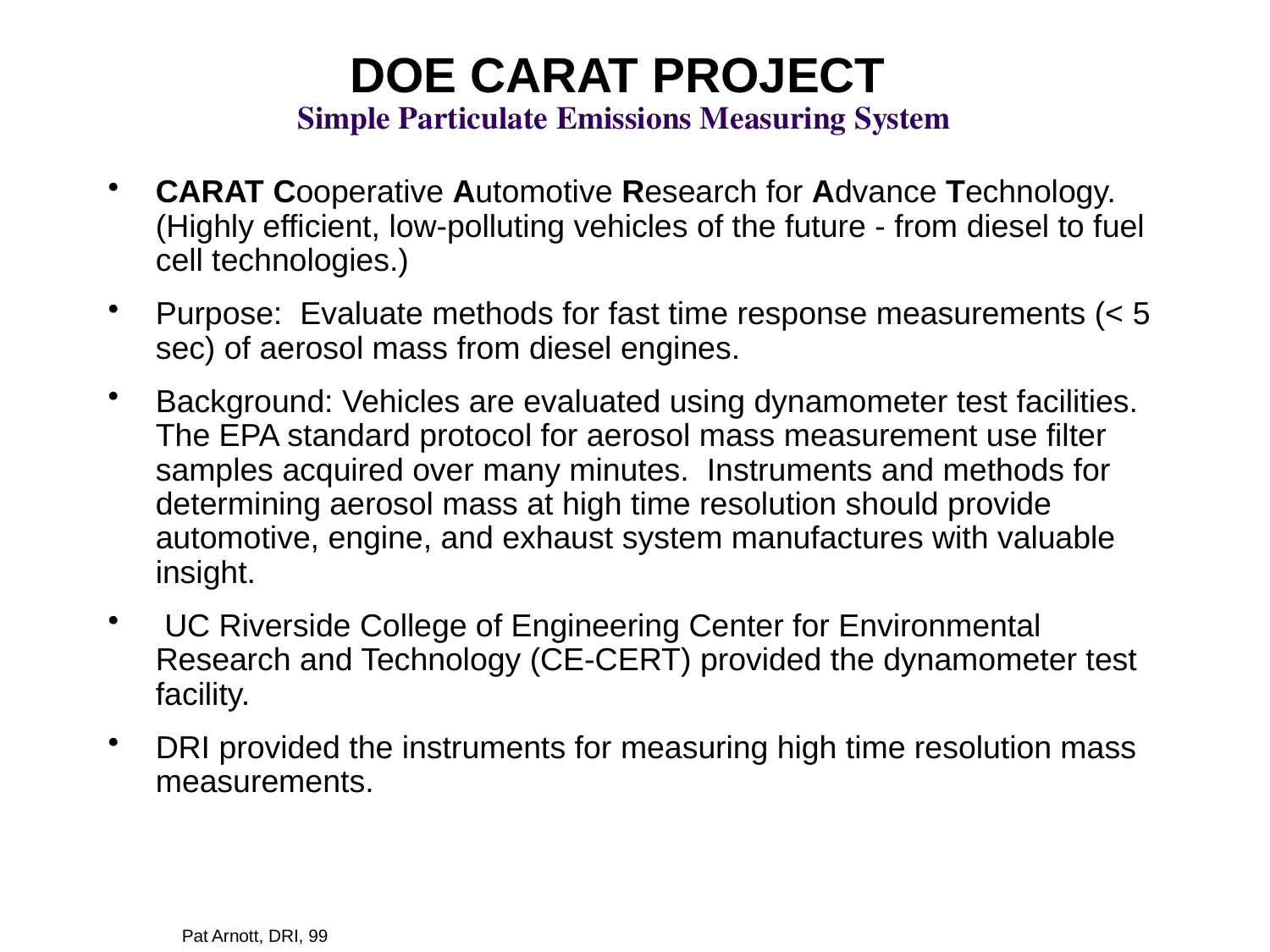

# DOE CARAT PROJECT Simple Particulate Emissions Measuring System
CARAT Cooperative Automotive Research for Advance Technology.  (Highly efficient, low-polluting vehicles of the future - from diesel to fuel cell technologies.)
Purpose:  Evaluate methods for fast time response measurements (< 5 sec) of aerosol mass from diesel engines.
Background: Vehicles are evaluated using dynamometer test facilities.  The EPA standard protocol for aerosol mass measurement use filter samples acquired over many minutes.  Instruments and methods for determining aerosol mass at high time resolution should provide automotive, engine, and exhaust system manufactures with valuable insight.
 UC Riverside College of Engineering Center for Environmental Research and Technology (CE-CERT) provided the dynamometer test facility.
DRI provided the instruments for measuring high time resolution mass measurements.